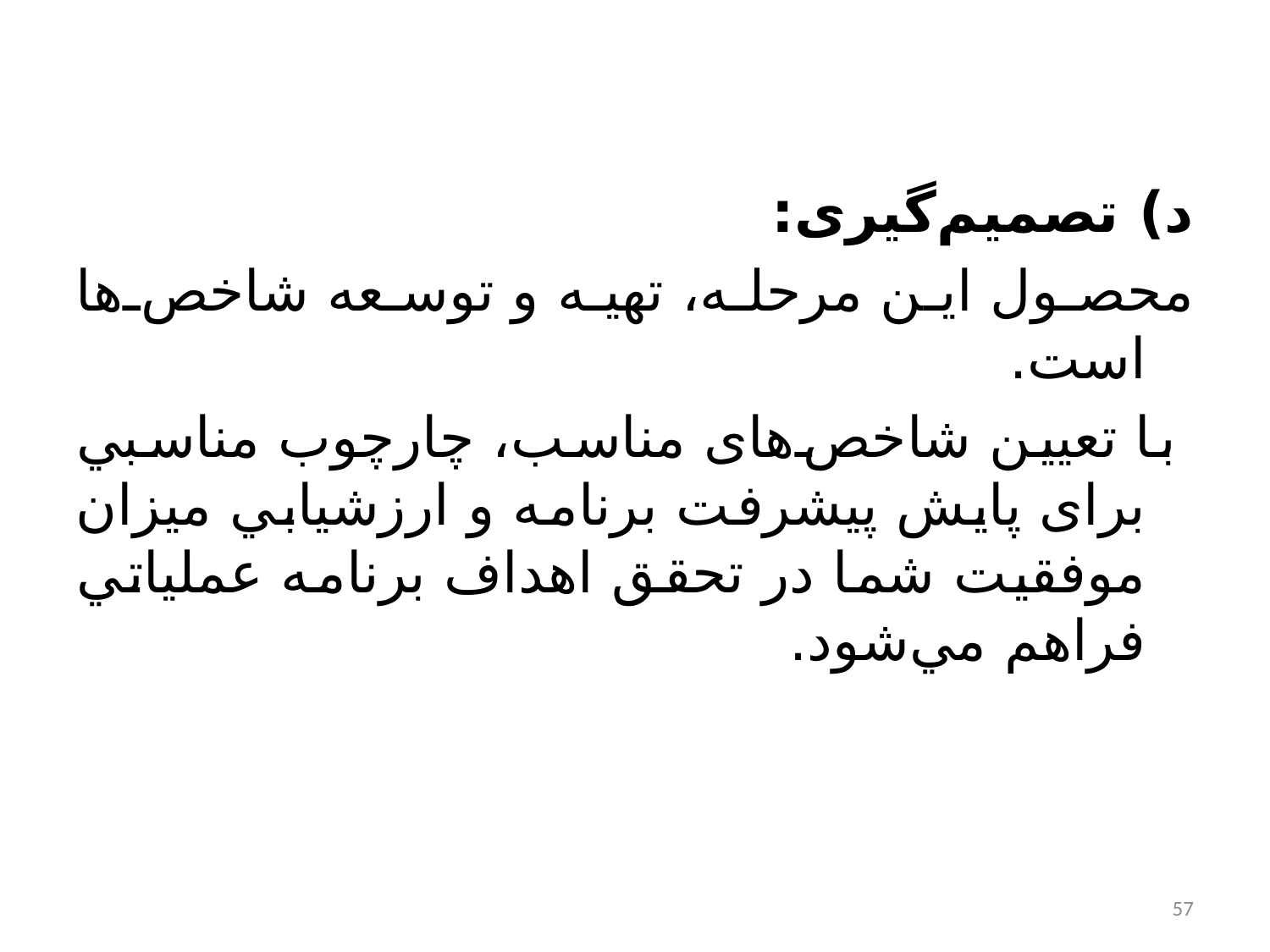

#
د) تصمیم‌گیری:
محصول این مرحله، تهیه و توسعه شاخص‌ها است.
 با تعيين شاخص‌های مناسب، چارچوب مناسبي برای پايش پيشرفت برنامه و ارزشيابي ميزان موفقیت شما در تحقق اهداف برنامه عملياتي فراهم مي‌شود.

57